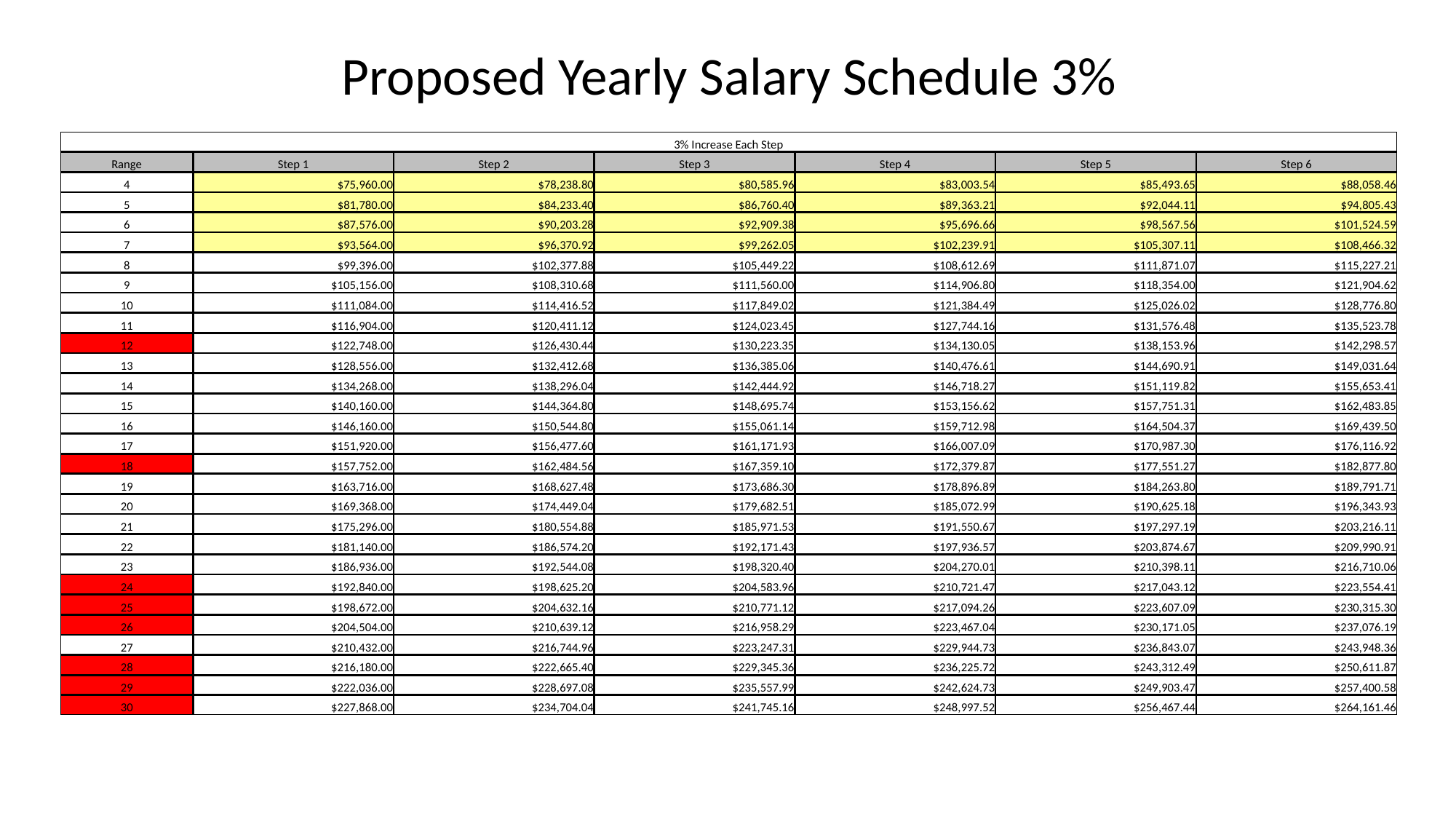

# Proposed Yearly Salary Schedule 3%
| 3% Increase Each Step |  |  |  |  |  |  |
| --- | --- | --- | --- | --- | --- | --- |
| Range | Step 1 | Step 2 | Step 3 | Step 4 | Step 5 | Step 6 |
| 4 | $75,960.00 | $78,238.80 | $80,585.96 | $83,003.54 | $85,493.65 | $88,058.46 |
| 5 | $81,780.00 | $84,233.40 | $86,760.40 | $89,363.21 | $92,044.11 | $94,805.43 |
| 6 | $87,576.00 | $90,203.28 | $92,909.38 | $95,696.66 | $98,567.56 | $101,524.59 |
| 7 | $93,564.00 | $96,370.92 | $99,262.05 | $102,239.91 | $105,307.11 | $108,466.32 |
| 8 | $99,396.00 | $102,377.88 | $105,449.22 | $108,612.69 | $111,871.07 | $115,227.21 |
| 9 | $105,156.00 | $108,310.68 | $111,560.00 | $114,906.80 | $118,354.00 | $121,904.62 |
| 10 | $111,084.00 | $114,416.52 | $117,849.02 | $121,384.49 | $125,026.02 | $128,776.80 |
| 11 | $116,904.00 | $120,411.12 | $124,023.45 | $127,744.16 | $131,576.48 | $135,523.78 |
| 12 | $122,748.00 | $126,430.44 | $130,223.35 | $134,130.05 | $138,153.96 | $142,298.57 |
| 13 | $128,556.00 | $132,412.68 | $136,385.06 | $140,476.61 | $144,690.91 | $149,031.64 |
| 14 | $134,268.00 | $138,296.04 | $142,444.92 | $146,718.27 | $151,119.82 | $155,653.41 |
| 15 | $140,160.00 | $144,364.80 | $148,695.74 | $153,156.62 | $157,751.31 | $162,483.85 |
| 16 | $146,160.00 | $150,544.80 | $155,061.14 | $159,712.98 | $164,504.37 | $169,439.50 |
| 17 | $151,920.00 | $156,477.60 | $161,171.93 | $166,007.09 | $170,987.30 | $176,116.92 |
| 18 | $157,752.00 | $162,484.56 | $167,359.10 | $172,379.87 | $177,551.27 | $182,877.80 |
| 19 | $163,716.00 | $168,627.48 | $173,686.30 | $178,896.89 | $184,263.80 | $189,791.71 |
| 20 | $169,368.00 | $174,449.04 | $179,682.51 | $185,072.99 | $190,625.18 | $196,343.93 |
| 21 | $175,296.00 | $180,554.88 | $185,971.53 | $191,550.67 | $197,297.19 | $203,216.11 |
| 22 | $181,140.00 | $186,574.20 | $192,171.43 | $197,936.57 | $203,874.67 | $209,990.91 |
| 23 | $186,936.00 | $192,544.08 | $198,320.40 | $204,270.01 | $210,398.11 | $216,710.06 |
| 24 | $192,840.00 | $198,625.20 | $204,583.96 | $210,721.47 | $217,043.12 | $223,554.41 |
| 25 | $198,672.00 | $204,632.16 | $210,771.12 | $217,094.26 | $223,607.09 | $230,315.30 |
| 26 | $204,504.00 | $210,639.12 | $216,958.29 | $223,467.04 | $230,171.05 | $237,076.19 |
| 27 | $210,432.00 | $216,744.96 | $223,247.31 | $229,944.73 | $236,843.07 | $243,948.36 |
| 28 | $216,180.00 | $222,665.40 | $229,345.36 | $236,225.72 | $243,312.49 | $250,611.87 |
| 29 | $222,036.00 | $228,697.08 | $235,557.99 | $242,624.73 | $249,903.47 | $257,400.58 |
| 30 | $227,868.00 | $234,704.04 | $241,745.16 | $248,997.52 | $256,467.44 | $264,161.46 |